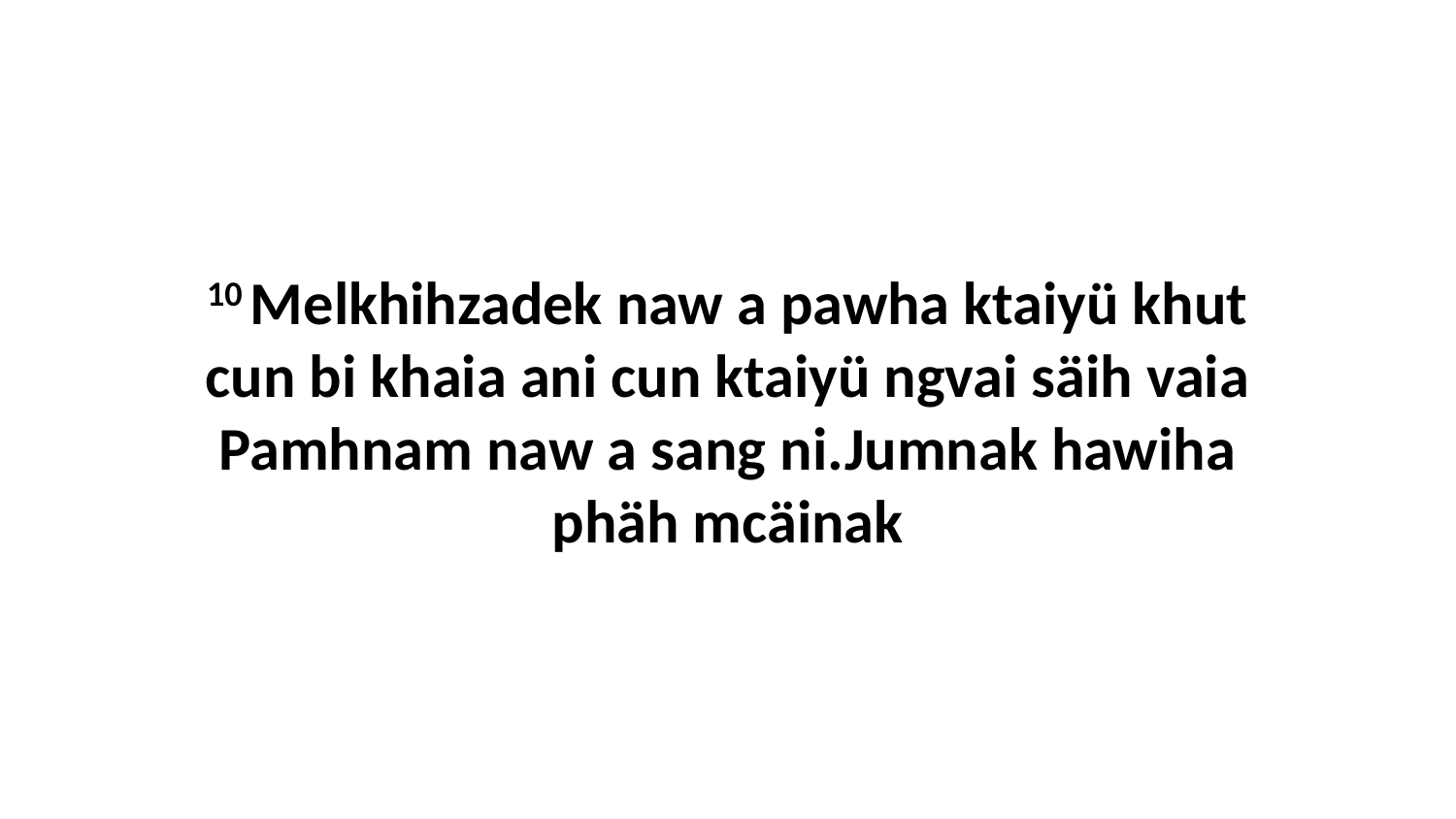

10 Melkhihzadek naw a pawha ktaiyü khut cun bi khaia ani cun ktaiyü ngvai säih vaia Pamhnam naw a sang ni.Jumnak hawiha phäh mcäinak